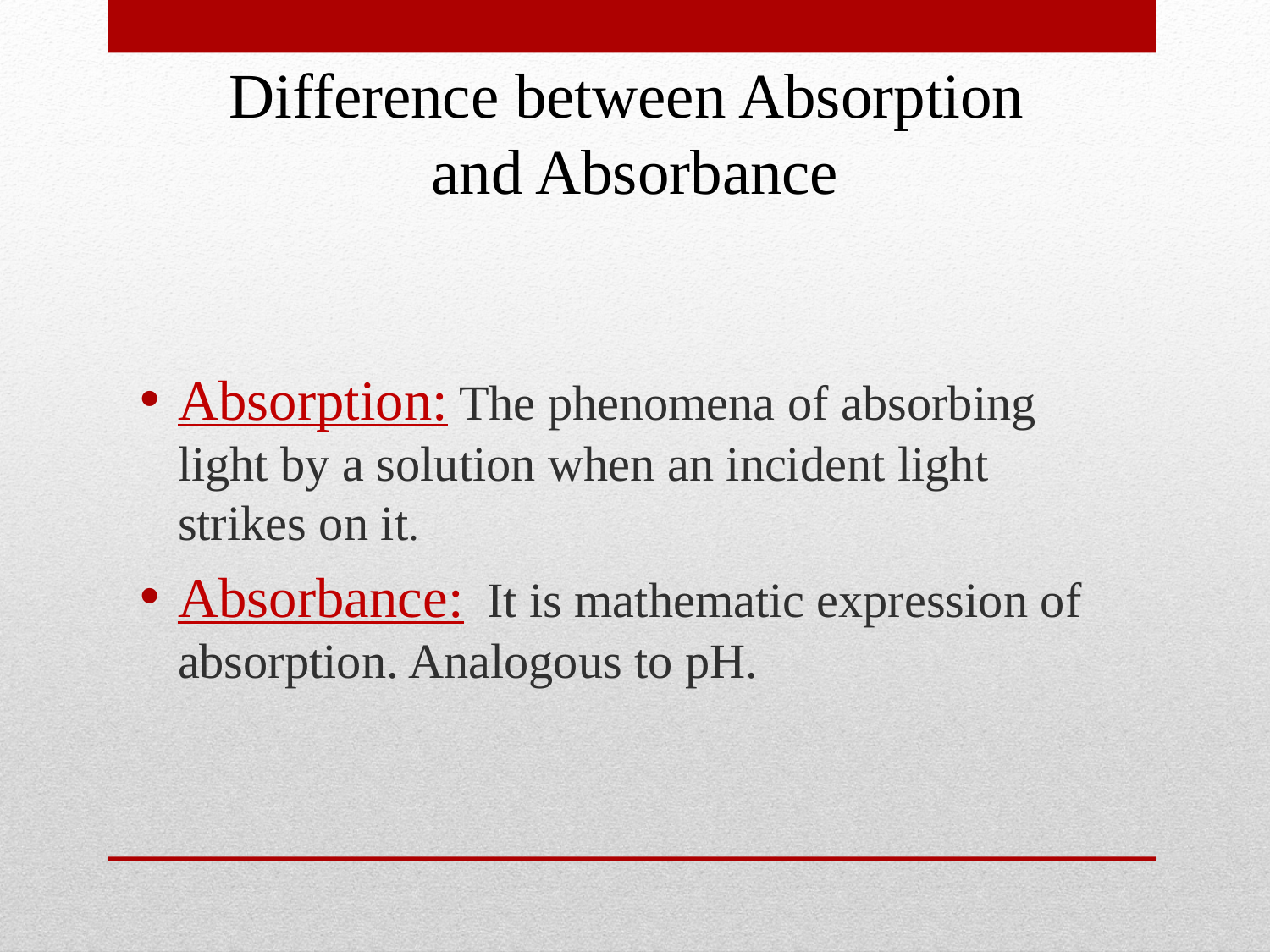

# Difference between Absorption and Absorbance
Absorption: The phenomena of absorbing light by a solution when an incident light strikes on it.
Absorbance:  It is mathematic expression of absorption. Analogous to pH.